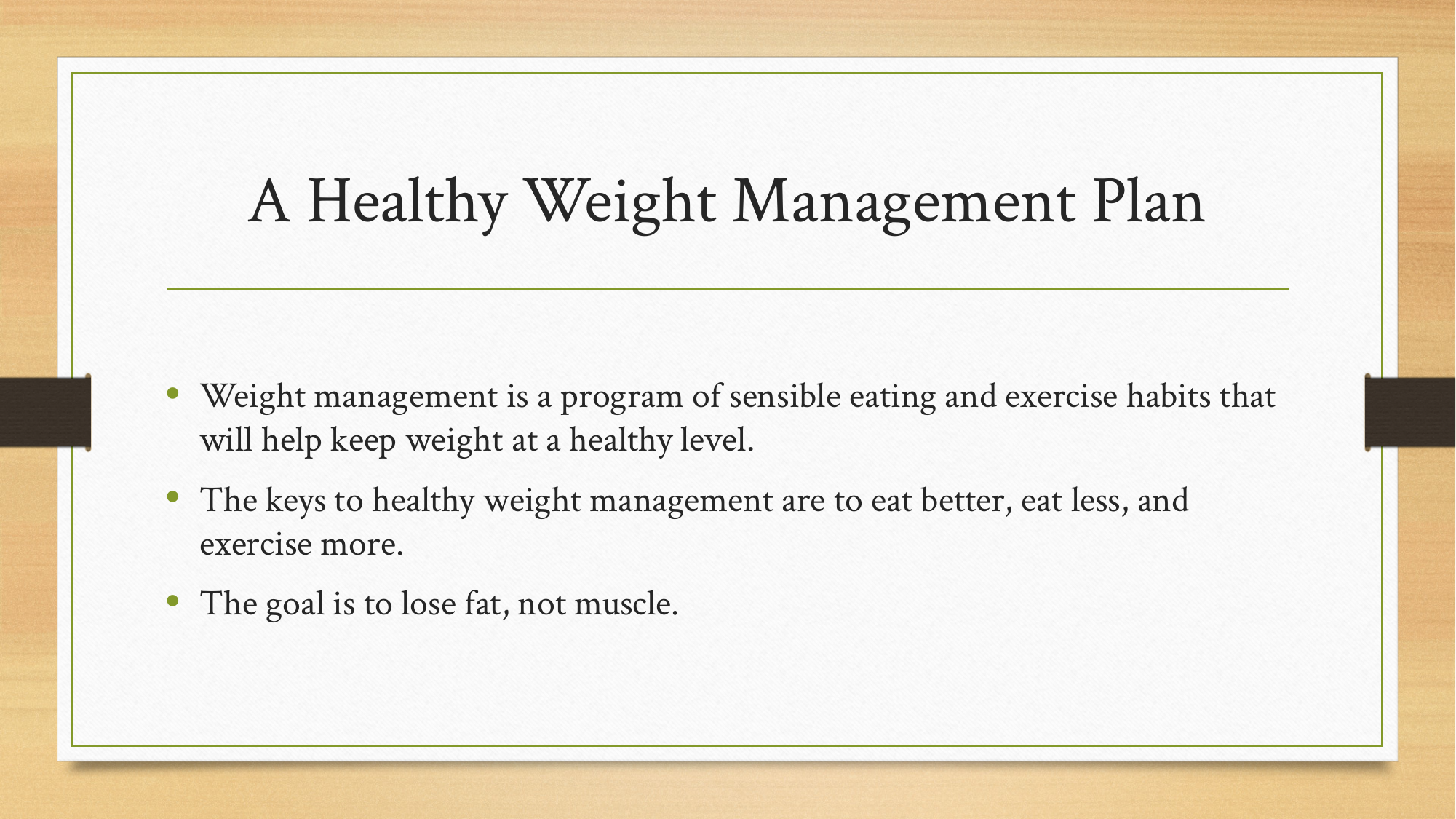

# A Healthy Weight Management Plan

Weight management is a program of sensible eating and exercise habits that will help keep weight at a healthy level.
The keys to healthy weight management are to eat better, eat less, and exercise more.
The goal is to lose fat, not muscle.